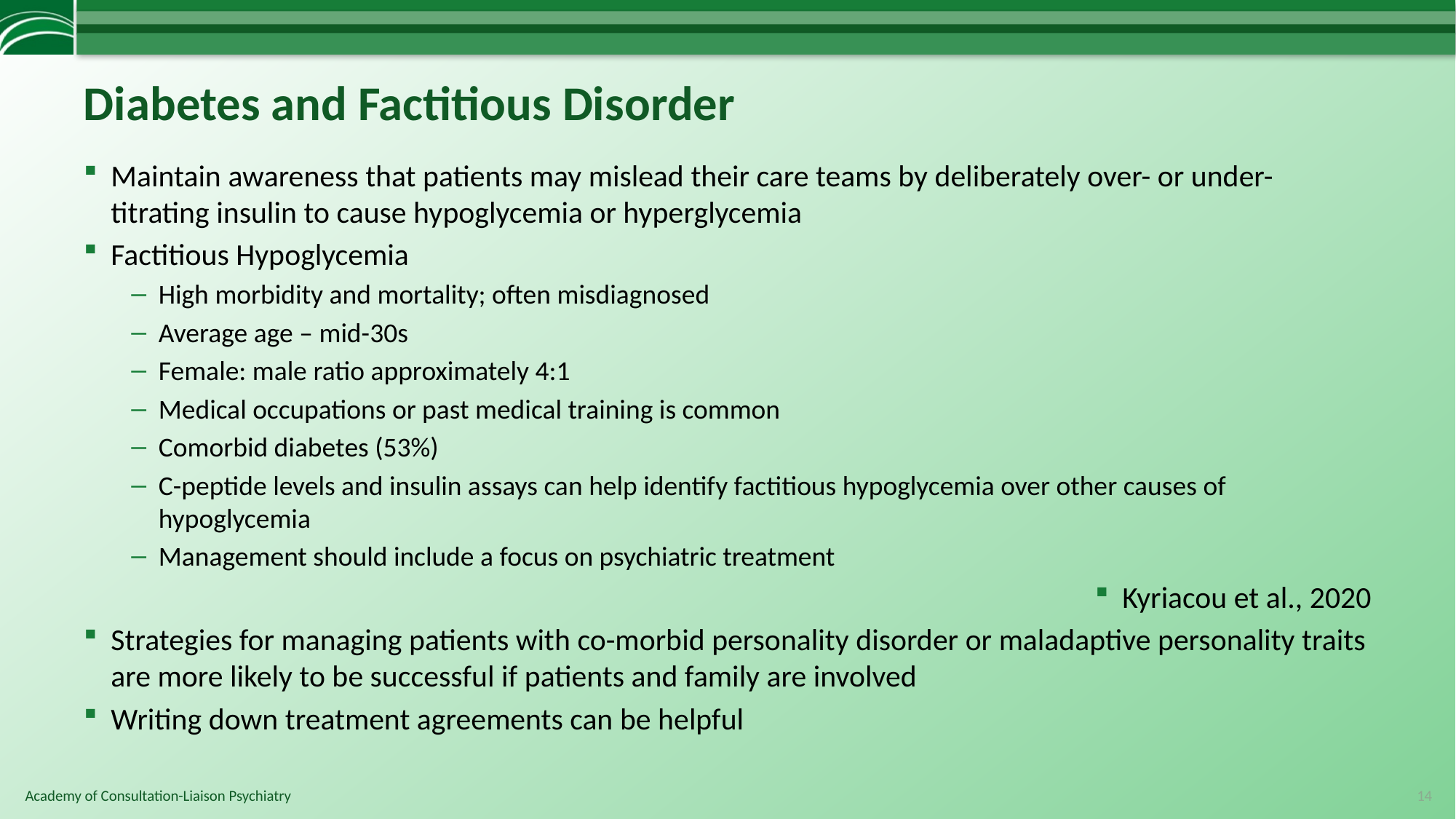

# Diabetes and Factitious Disorder
Maintain awareness that patients may mislead their care teams by deliberately over- or under-titrating insulin to cause hypoglycemia or hyperglycemia
Factitious Hypoglycemia
High morbidity and mortality; often misdiagnosed
Average age – mid-30s
Female: male ratio approximately 4:1
Medical occupations or past medical training is common
Comorbid diabetes (53%)
C-peptide levels and insulin assays can help identify factitious hypoglycemia over other causes of hypoglycemia
Management should include a focus on psychiatric treatment
Kyriacou et al., 2020
Strategies for managing patients with co-morbid personality disorder or maladaptive personality traits are more likely to be successful if patients and family are involved
Writing down treatment agreements can be helpful
14